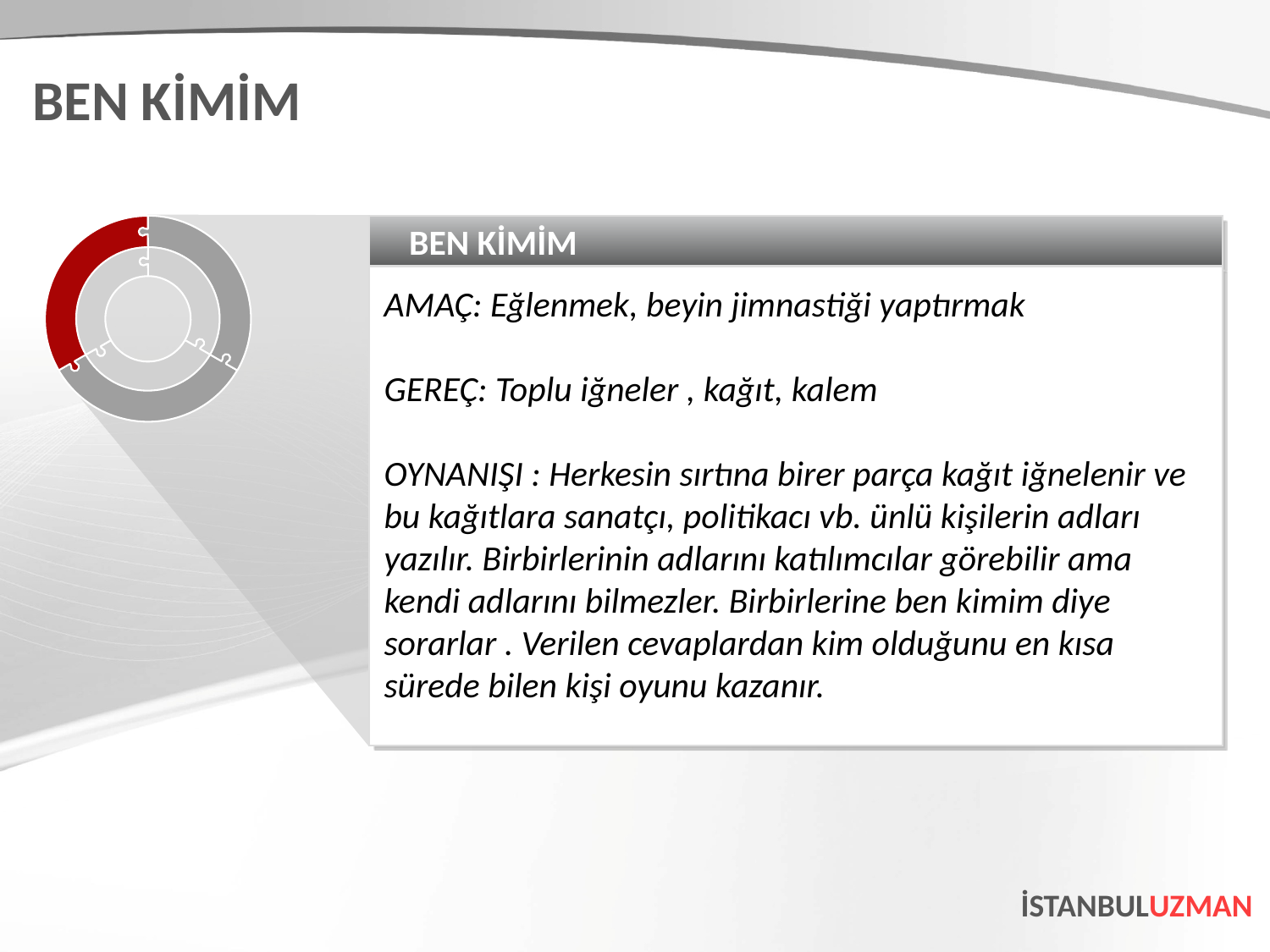

BEN KİMİM

BEN KİMİM
AMAÇ: Eğlenmek, beyin jimnastiği yaptırmak

GEREÇ: Toplu iğneler , kağıt, kalem

OYNANIŞI : Herkesin sırtına birer parça kağıt iğnelenir ve bu kağıtlara sanatçı, politikacı vb. ünlü kişilerin adları yazılır. Birbirlerinin adlarını katılımcılar görebilir ama kendi adlarını bilmezler. Birbirlerine ben kimim diye sorarlar . Verilen cevaplardan kim olduğunu en kısa sürede bilen kişi oyunu kazanır.
İSTANBULUZMAN